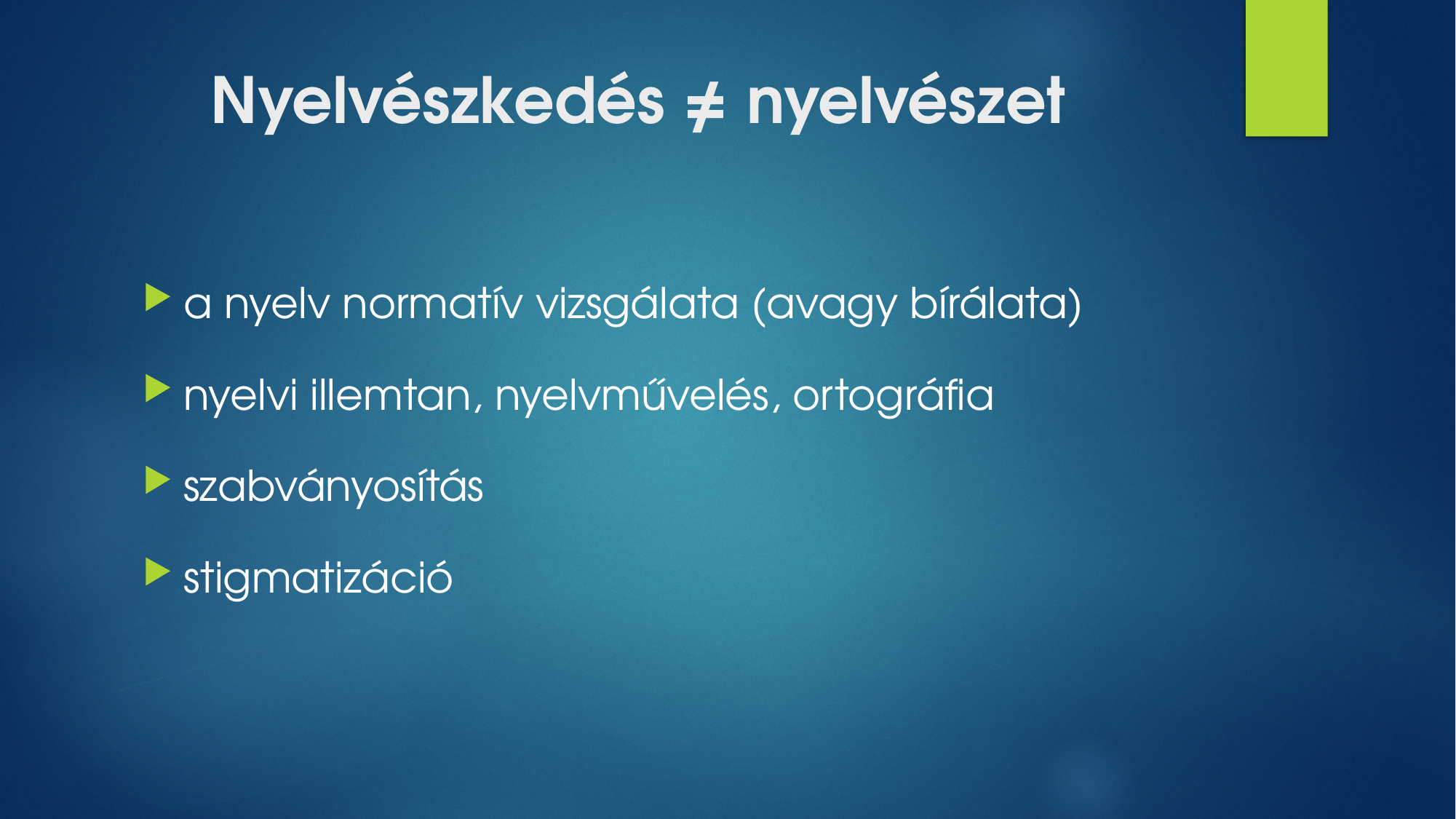

# Nyelvészkedés ≠ nyelvészet
a nyelv normatív vizsgálata (avagy bírálata)
nyelvi illemtan, nyelvművelés, ortográfia
szabványosítás
stigmatizáció